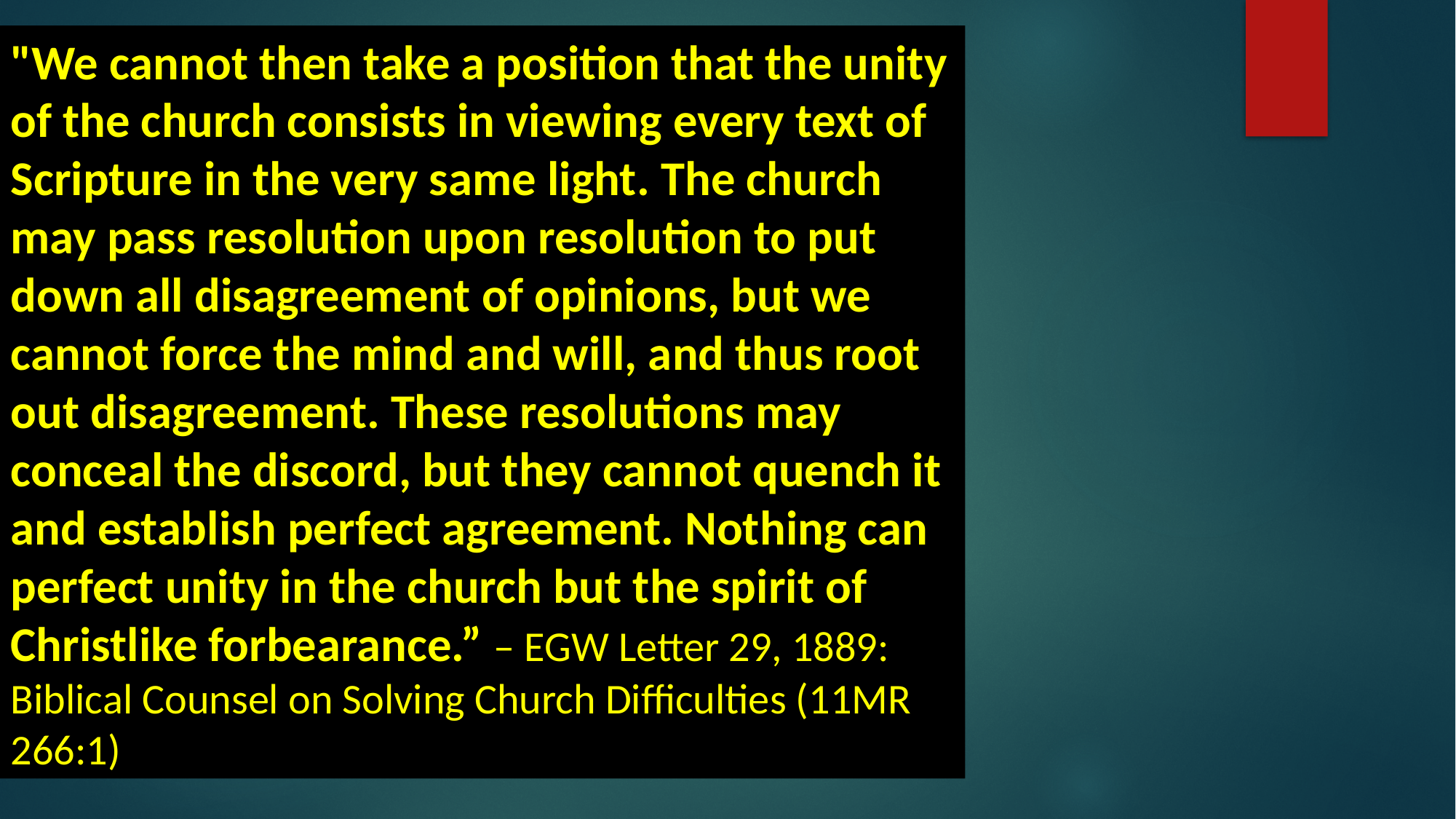

"We cannot then take a position that the unity of the church consists in viewing every text of Scripture in the very same light. The church may pass resolution upon resolution to put down all disagreement of opinions, but we cannot force the mind and will, and thus root out disagreement. These resolutions may conceal the discord, but they cannot quench it and establish perfect agreement. Nothing can perfect unity in the church but the spirit of Christlike forbearance.” – EGW Letter 29, 1889:  Biblical Counsel on Solving Church Difficulties (11MR 266:1)